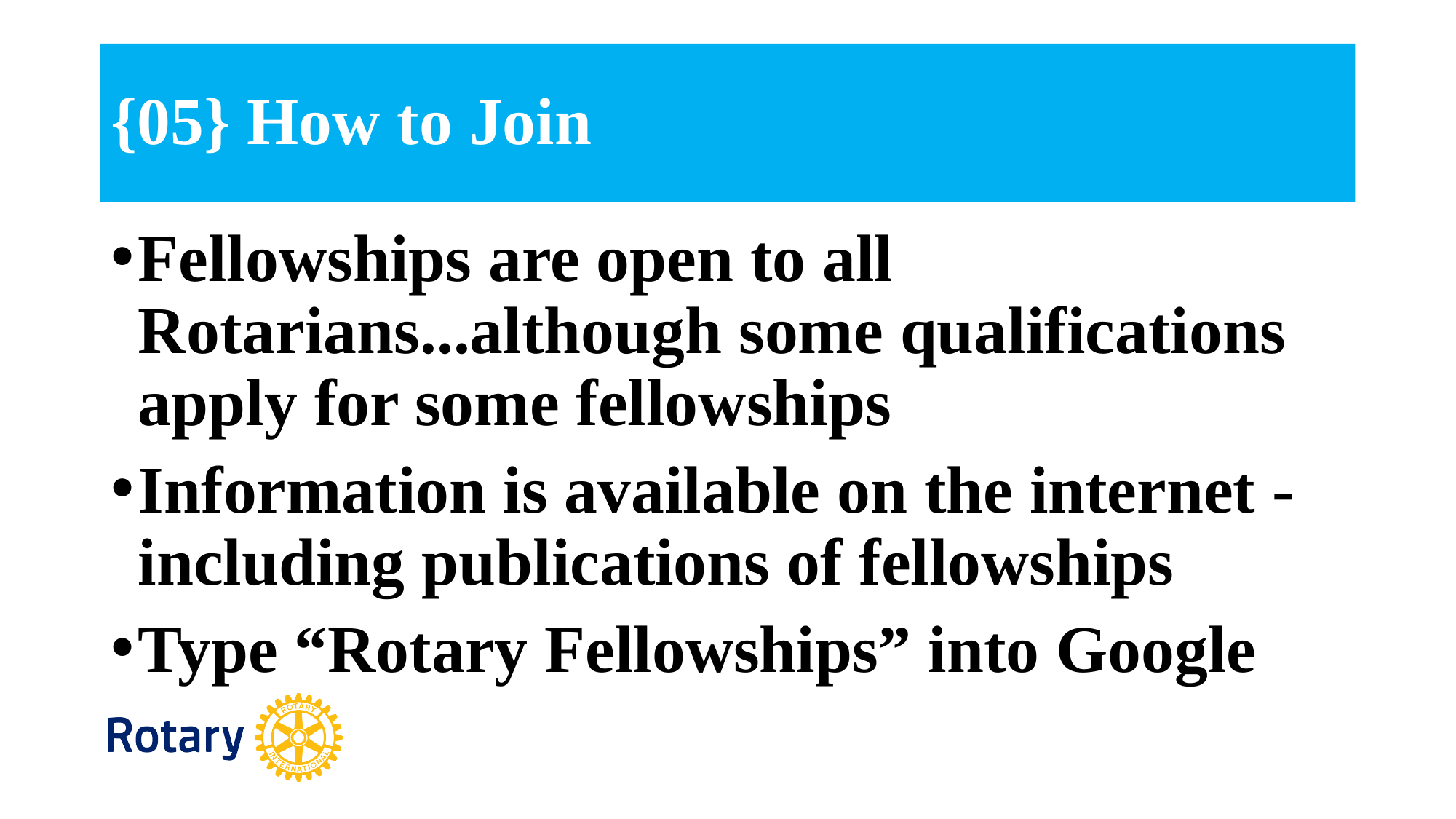

# {05} How to Join
Fellowships are open to all Rotarians...although some qualifications apply for some fellowships
Information is available on the internet - including publications of fellowships
Type “Rotary Fellowships” into Google